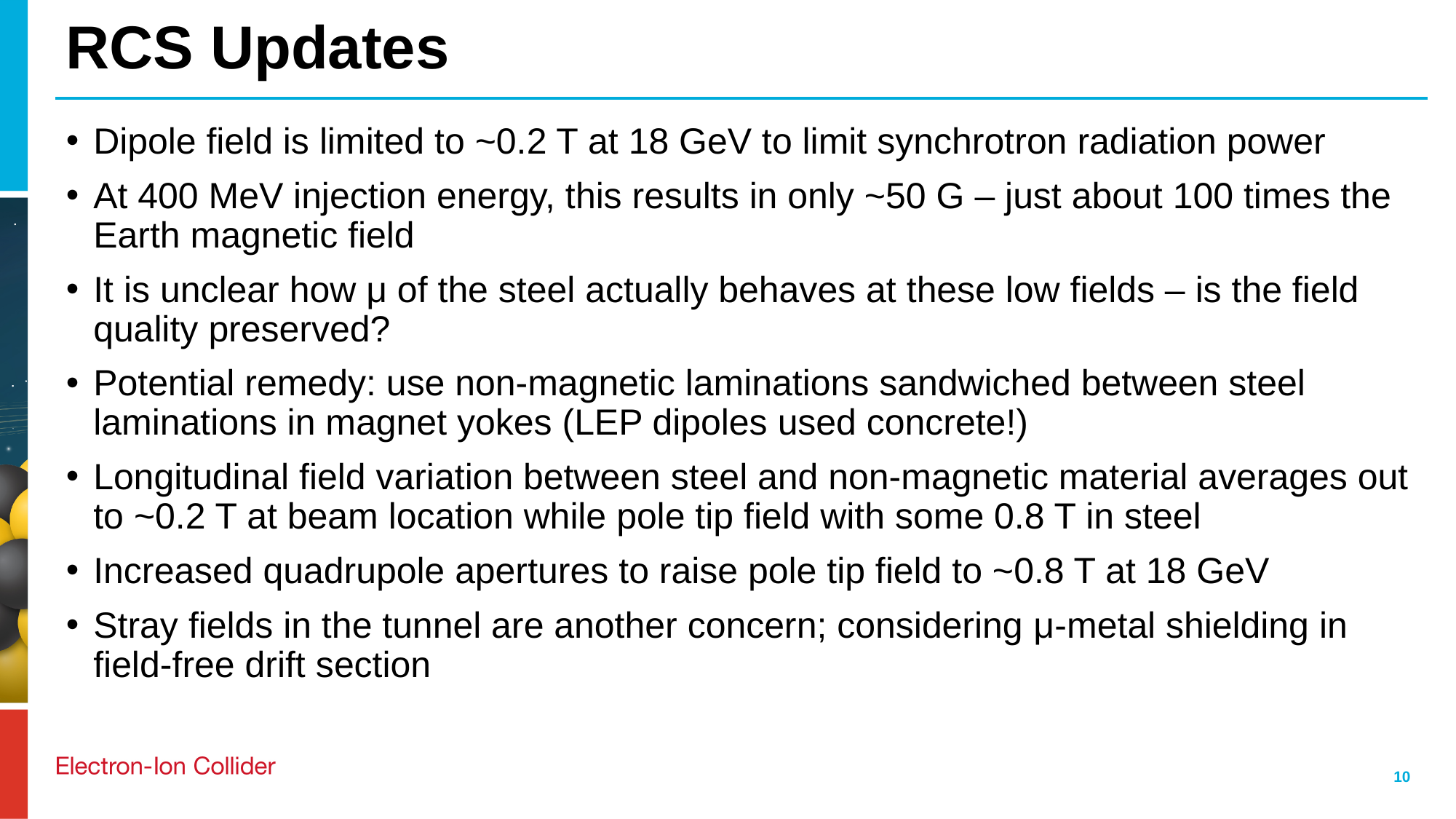

# RCS Updates
Dipole field is limited to ~0.2 T at 18 GeV to limit synchrotron radiation power
At 400 MeV injection energy, this results in only ~50 G – just about 100 times the Earth magnetic field
It is unclear how μ of the steel actually behaves at these low fields – is the field quality preserved?
Potential remedy: use non-magnetic laminations sandwiched between steel laminations in magnet yokes (LEP dipoles used concrete!)
Longitudinal field variation between steel and non-magnetic material averages out to ~0.2 T at beam location while pole tip field with some 0.8 T in steel
Increased quadrupole apertures to raise pole tip field to ~0.8 T at 18 GeV
Stray fields in the tunnel are another concern; considering μ-metal shielding in field-free drift section
10